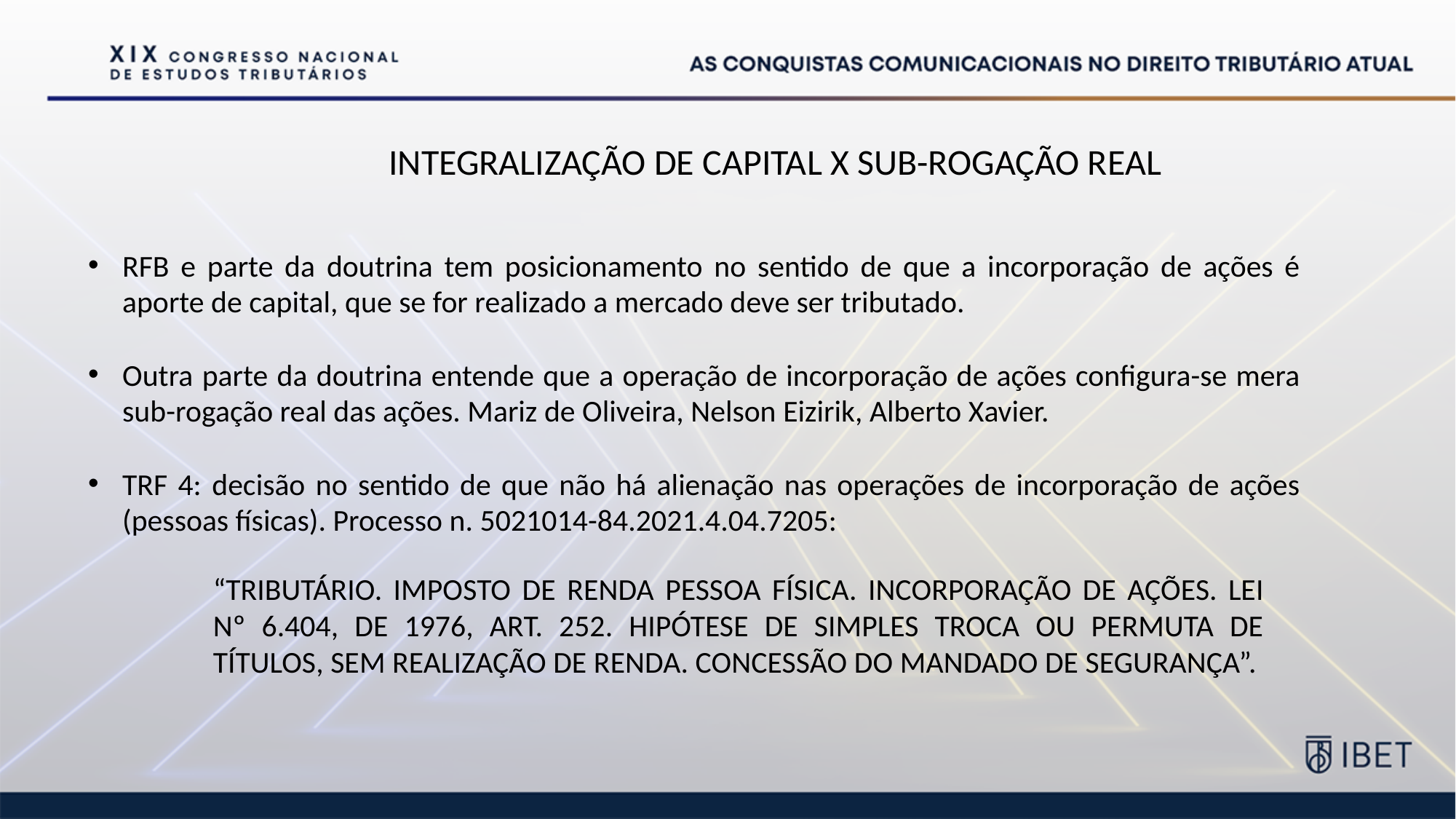

INTEGRALIZAÇÃO DE CAPITAL X SUB-ROGAÇÃO REAL

RFB e parte da doutrina tem posicionamento no sentido de que a incorporação de ações é aporte de capital, que se for realizado a mercado deve ser tributado.

Outra parte da doutrina entende que a operação de incorporação de ações configura-se mera sub-rogação real das ações. Mariz de Oliveira, Nelson Eizirik, Alberto Xavier.

TRF 4: decisão no sentido de que não há alienação nas operações de incorporação de ações (pessoas físicas). Processo n. 5021014-84.2021.4.04.7205:

“TRIBUTÁRIO. IMPOSTO DE RENDA PESSOA FÍSICA. INCORPORAÇÃO DE AÇÕES. LEI Nº 6.404, DE 1976, ART. 252. HIPÓTESE DE SIMPLES TROCA OU PERMUTA DE TÍTULOS, SEM REALIZAÇÃO DE RENDA. CONCESSÃO DO MANDADO DE SEGURANÇA”.